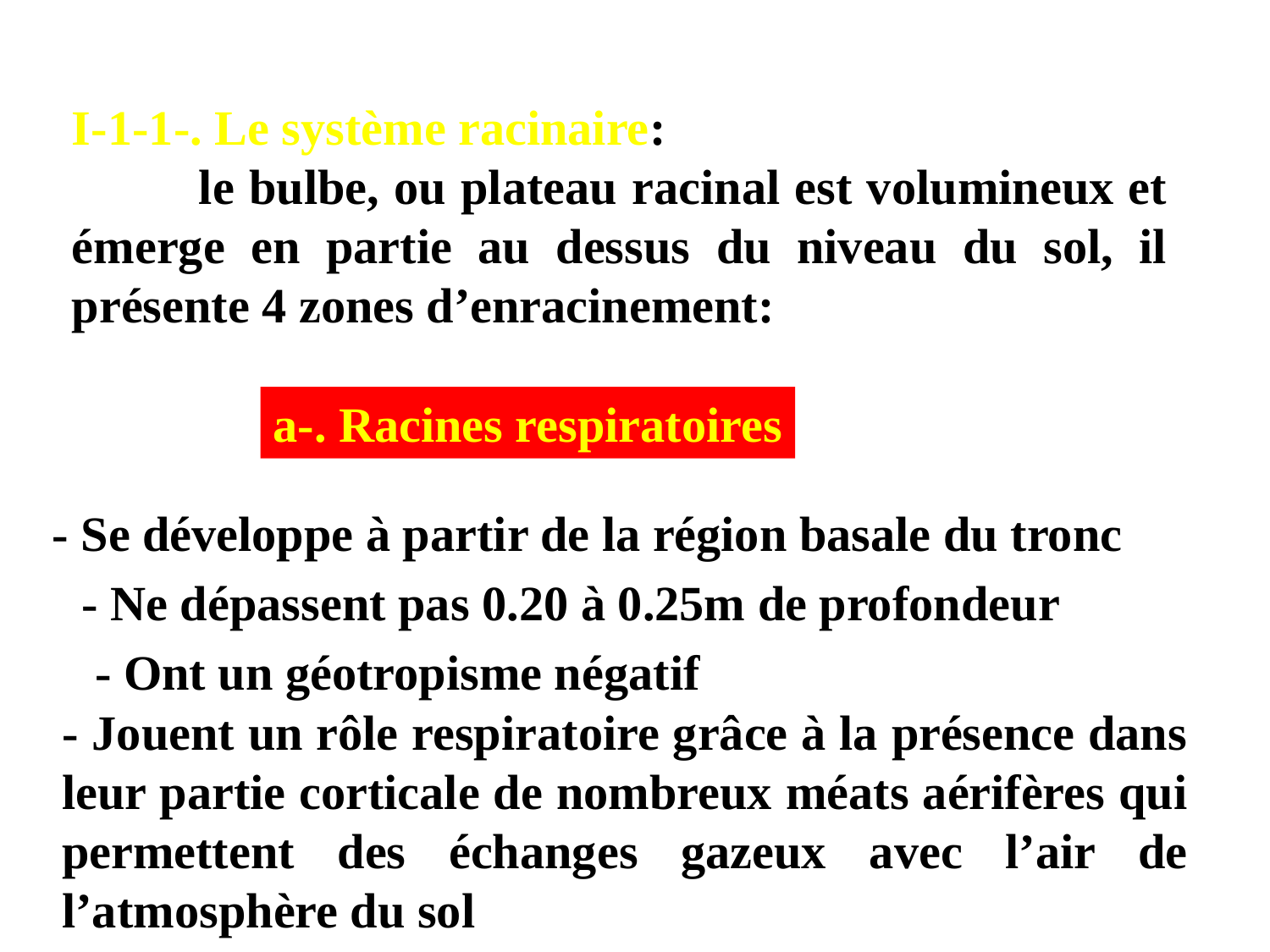

I-1-1-. Le système racinaire:
	le bulbe, ou plateau racinal est volumineux et émerge en partie au dessus du niveau du sol, il présente 4 zones d’enracinement:
a-. Racines respiratoires
- Se développe à partir de la région basale du tronc
- Ne dépassent pas 0.20 à 0.25m de profondeur
- Ont un géotropisme négatif
- Jouent un rôle respiratoire grâce à la présence dans leur partie corticale de nombreux méats aérifères qui permettent des échanges gazeux avec l’air de l’atmosphère du sol